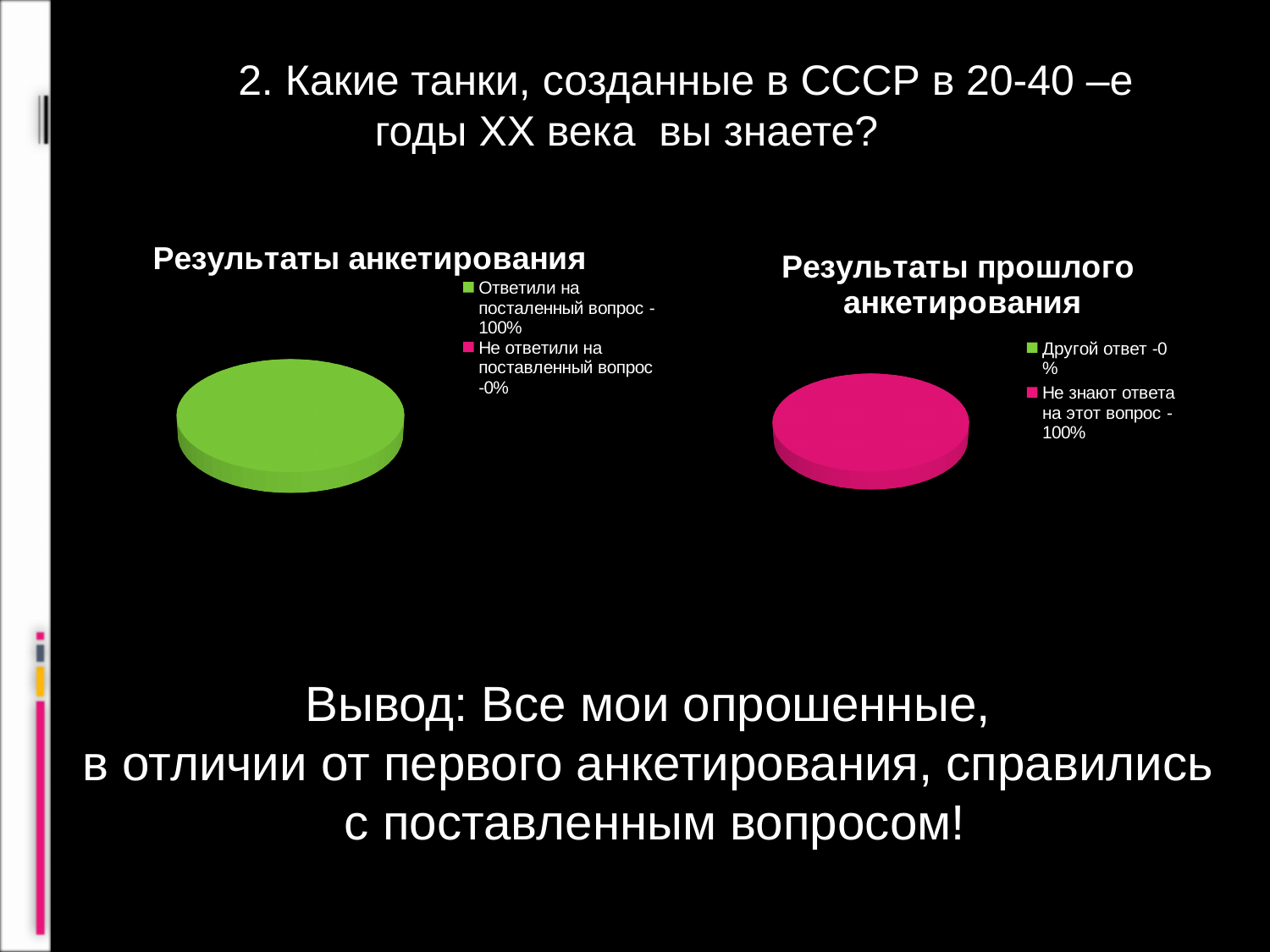

2. Какие танки, созданные в СССР в 20-40 –е годы ХХ века  вы знаете?

[unsupported chart]

[unsupported chart]

Вывод: Все мои опрошенные,
в отличии от первого анкетирования, справились
с поставленным вопросом!